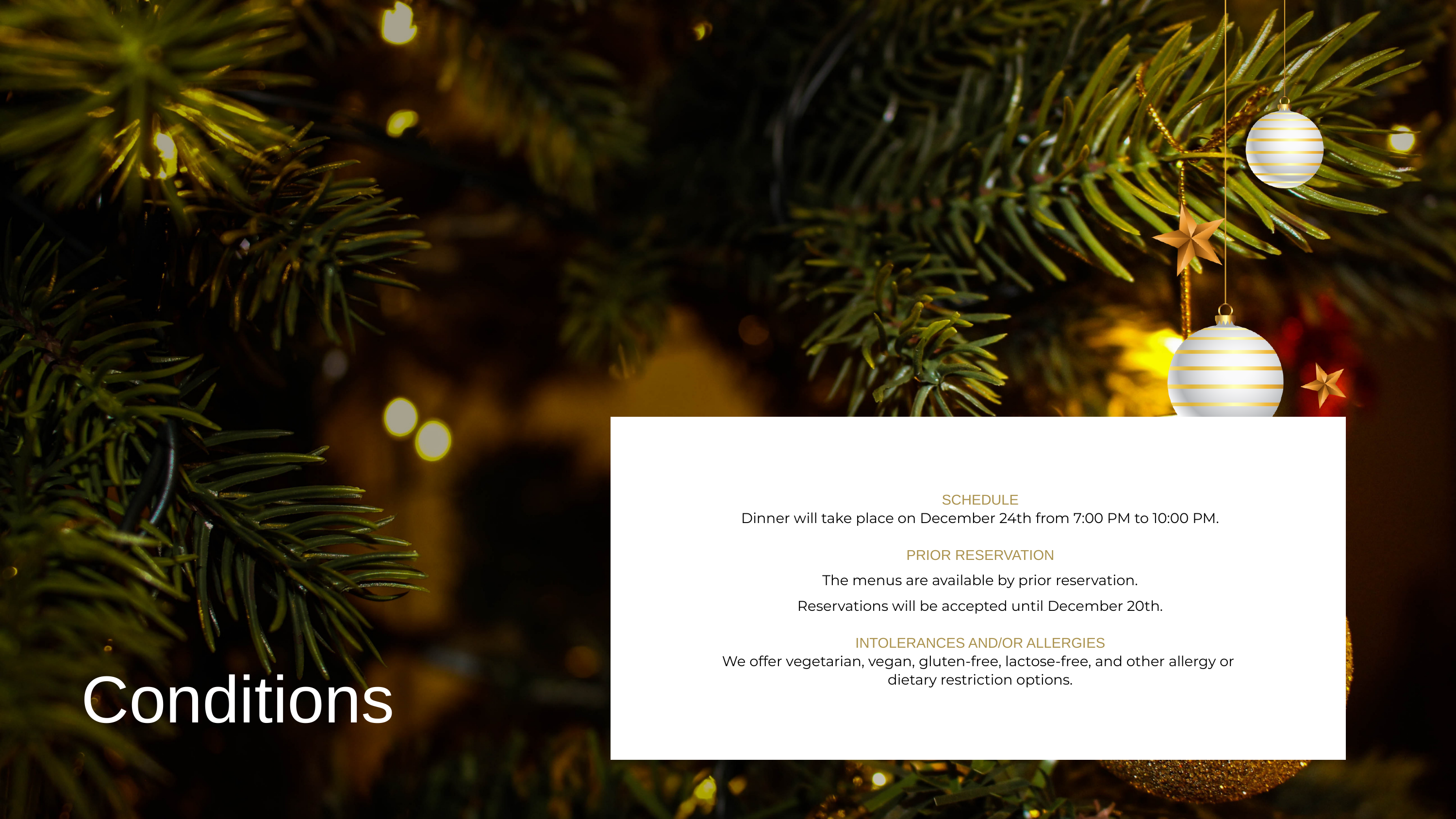

SCHEDULE
Dinner will take place on December 24th from 7:00 PM to 10:00 PM.

PRIOR RESERVATION
The menus are available by prior reservation.
Reservations will be accepted until December 20th.

INTOLERANCES AND/OR ALLERGIES
We offer vegetarian, vegan, gluten-free, lactose-free, and other allergy or
dietary restriction options.
Conditions